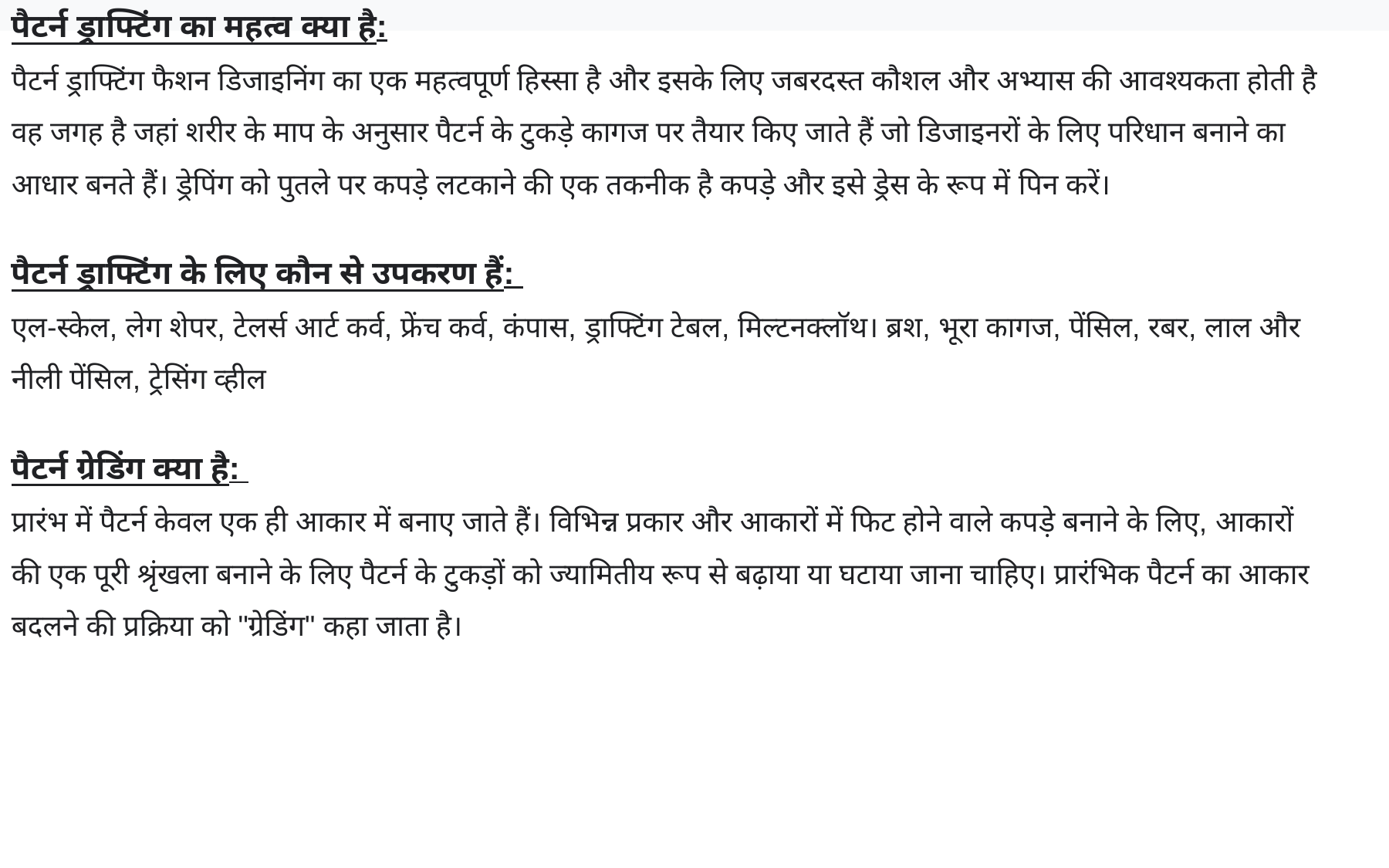

पैटर्न ड्राफ्टिंग का महत्व क्या है:
पैटर्न ड्राफ्टिंग फैशन डिजाइनिंग का एक महत्वपूर्ण हिस्सा है और इसके लिए जबरदस्त कौशल और अभ्यास की आवश्यकता होती है वह जगह है जहां शरीर के माप के अनुसार पैटर्न के टुकड़े कागज पर तैयार किए जाते हैं जो डिजाइनरों के लिए परिधान बनाने का आधार बनते हैं। ड्रेपिंग को पुतले पर कपड़े लटकाने की एक तकनीक है कपड़े और इसे ड्रेस के रूप में पिन करें।

पैटर्न ड्राफ्टिंग के लिए कौन से उपकरण हैं:
एल-स्केल, लेग शेपर, टेलर्स आर्ट कर्व, फ्रेंच कर्व, कंपास, ड्राफ्टिंग टेबल, मिल्टनक्लॉथ। ब्रश, भूरा कागज, पेंसिल, रबर, लाल और नीली पेंसिल, ट्रेसिंग व्हील

पैटर्न ग्रेडिंग क्या है:
प्रारंभ में पैटर्न केवल एक ही आकार में बनाए जाते हैं। विभिन्न प्रकार और आकारों में फिट होने वाले कपड़े बनाने के लिए, आकारों की एक पूरी श्रृंखला बनाने के लिए पैटर्न के टुकड़ों को ज्यामितीय रूप से बढ़ाया या घटाया जाना चाहिए। प्रारंभिक पैटर्न का आकार बदलने की प्रक्रिया को "ग्रेडिंग" कहा जाता है।